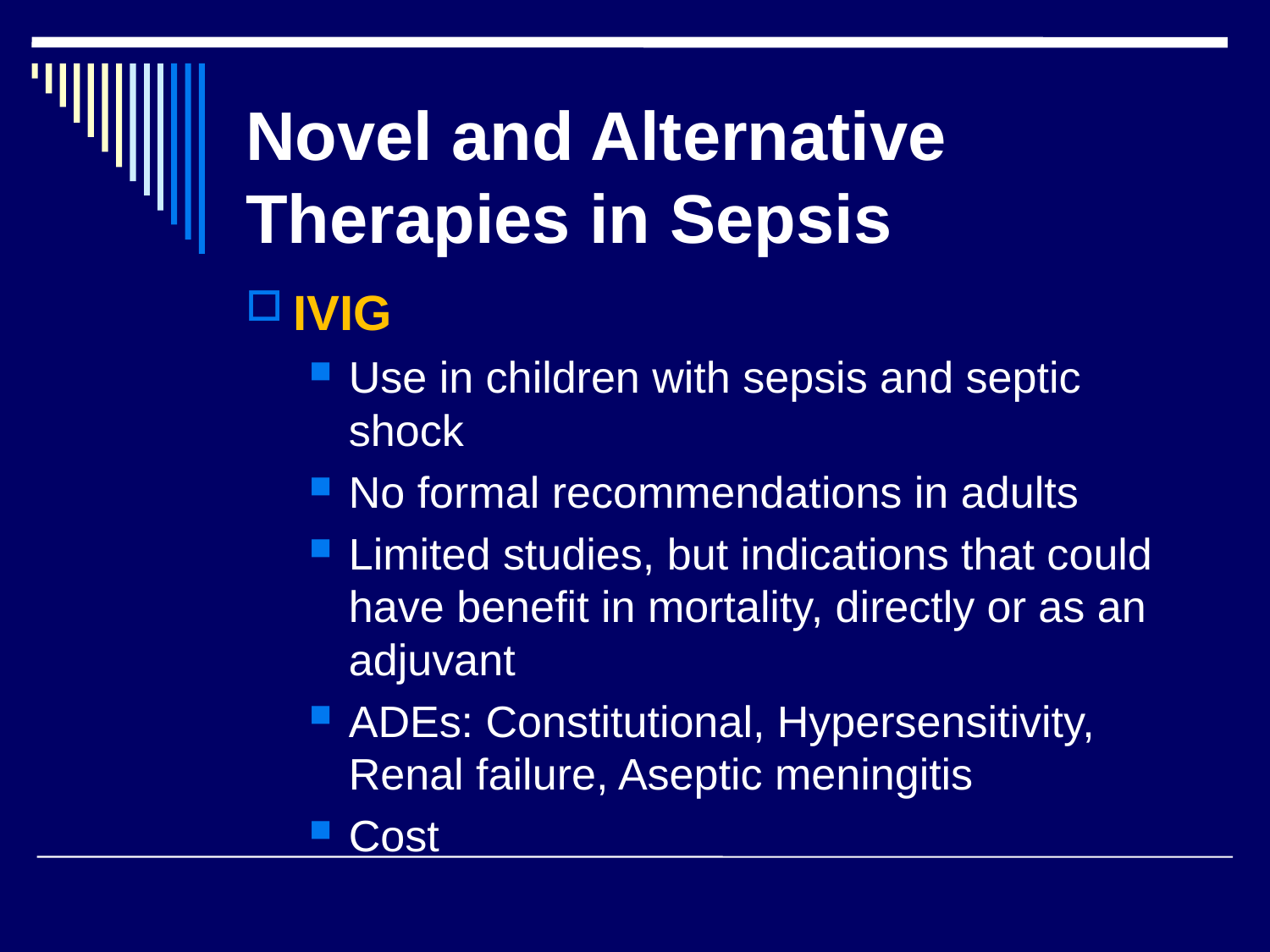

# Novel and Alternative Therapies in Sepsis
IVIG
Use in children with sepsis and septic shock
No formal recommendations in adults
Limited studies, but indications that could have benefit in mortality, directly or as an adjuvant
ADEs: Constitutional, Hypersensitivity, Renal failure, Aseptic meningitis
Cost